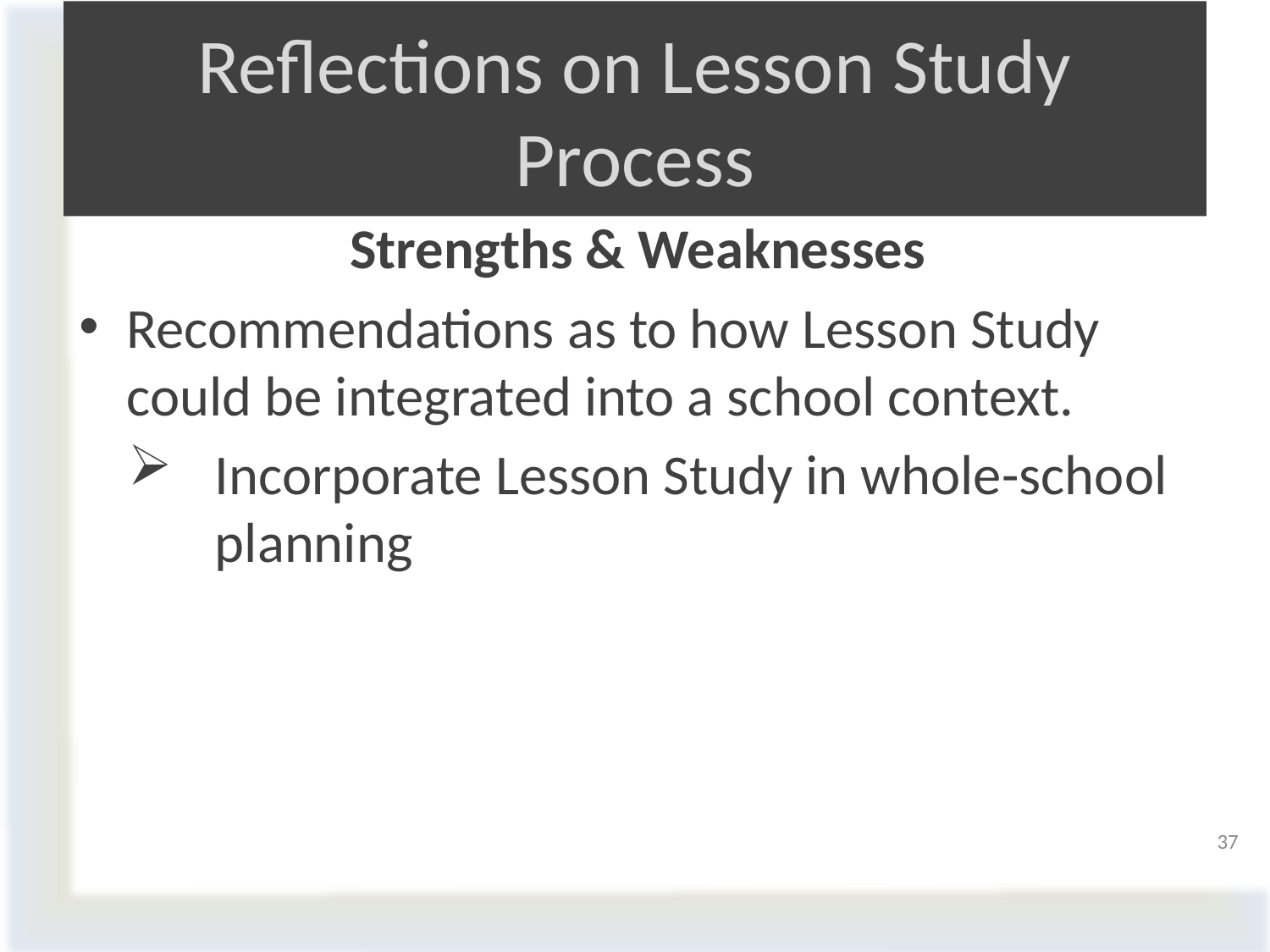

# Reflections on Lesson Study Process
Strengths & Weaknesses
Recommendations as to how Lesson Study could be integrated into a school context.
Incorporate Lesson Study in whole-school planning

37